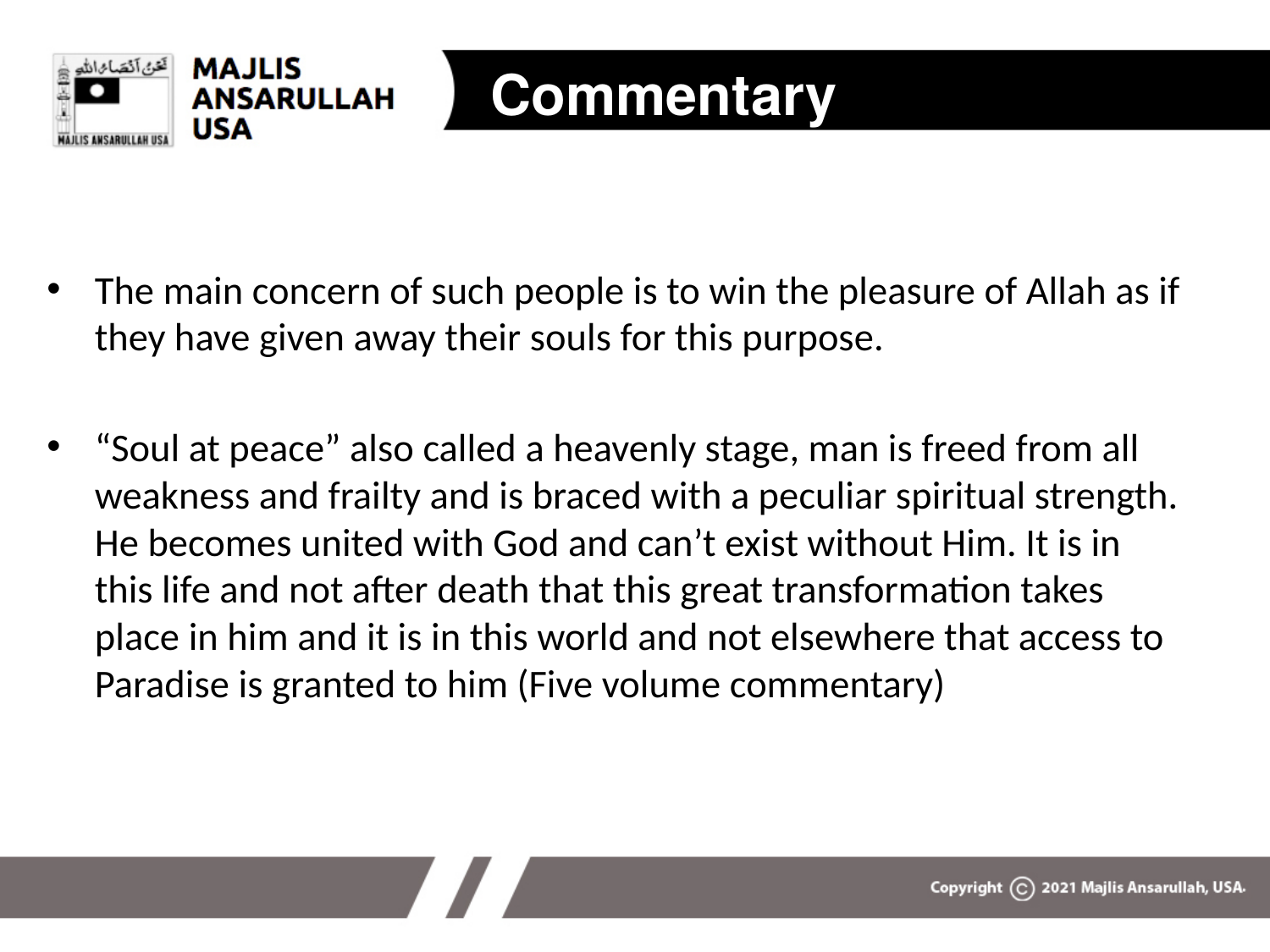

Commentary
The main concern of such people is to win the pleasure of Allah as if they have given away their souls for this purpose.

“Soul at peace” also called a heavenly stage, man is freed from all weakness and frailty and is braced with a peculiar spiritual strength. He becomes united with God and can’t exist without Him. It is in this life and not after death that this great transformation takes place in him and it is in this world and not elsewhere that access to Paradise is granted to him (Five volume commentary)